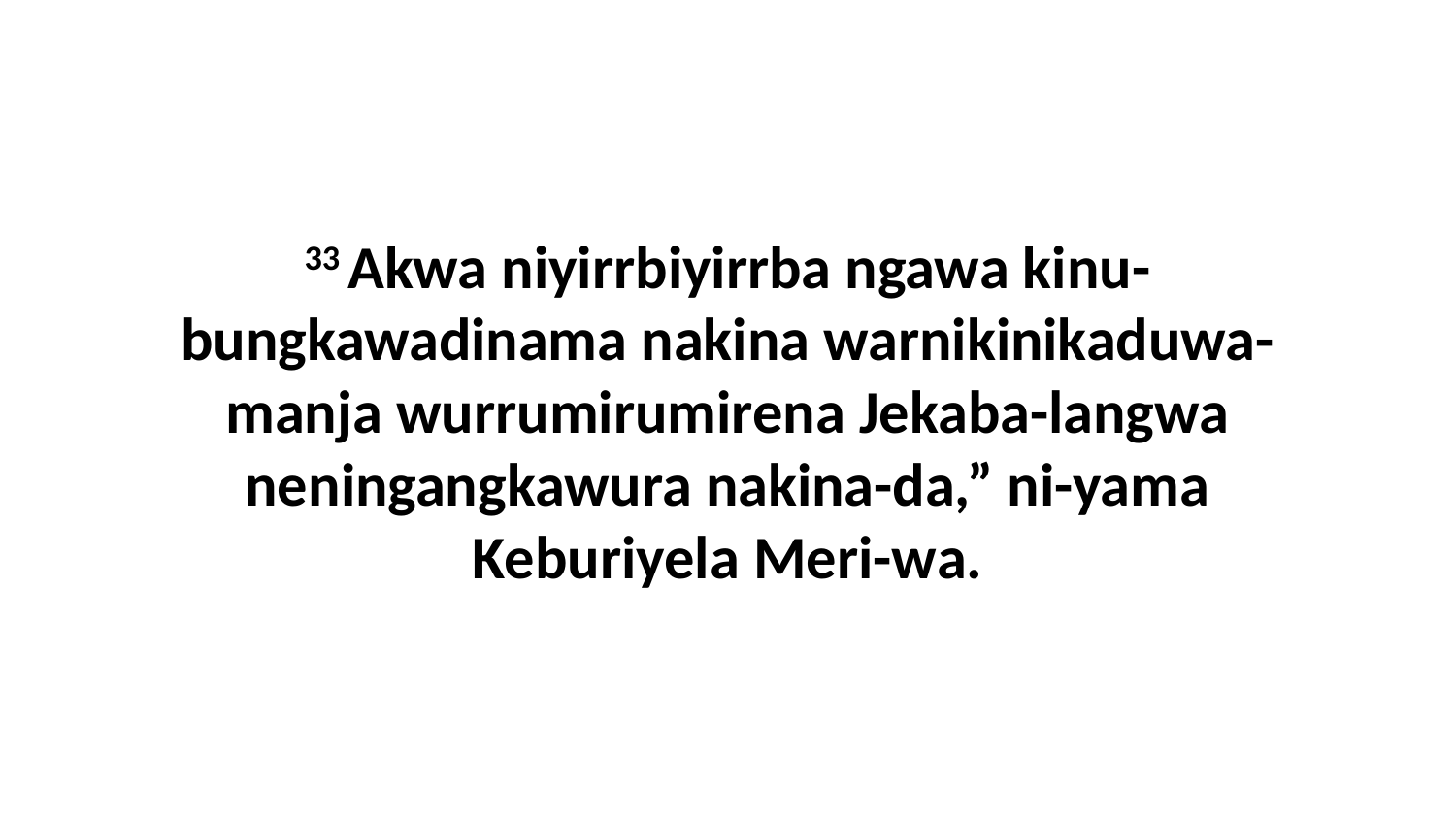

33 Akwa niyirrbiyirrba ngawa kinu-bungkawadinama nakina warnikinikaduwa-manja wurrumirumirena Jekaba-langwa neningangkawura nakina-da,” ni-yama Keburiyela Meri-wa.